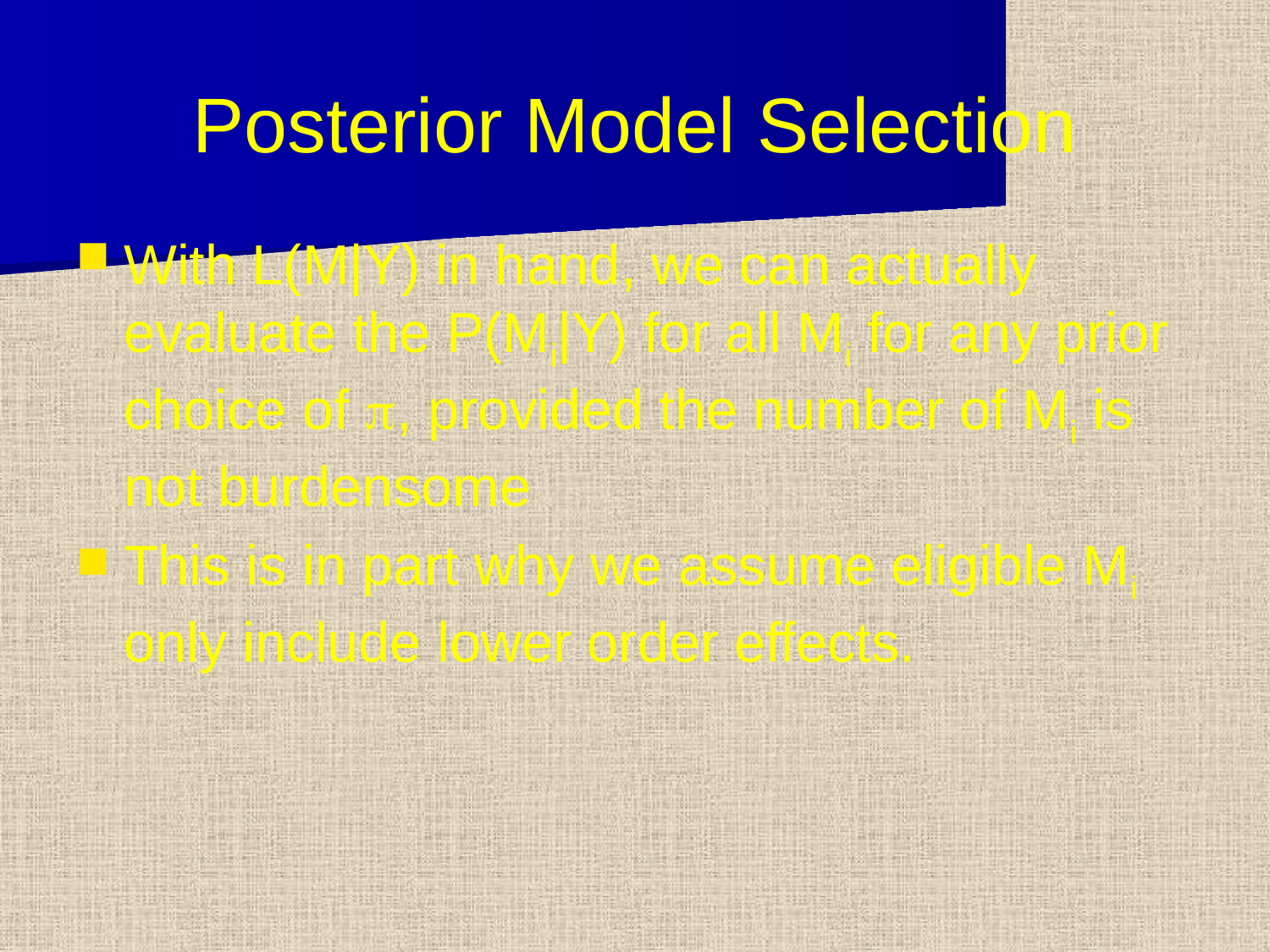

# Posterior Model Selection
With L(M|Y) in hand, we can actually evaluate the P(Mi|Y) for all Mi for any prior choice of π, provided the number of Mi is not burdensome
This is in part why we assume eligible Mi only include lower order effects.